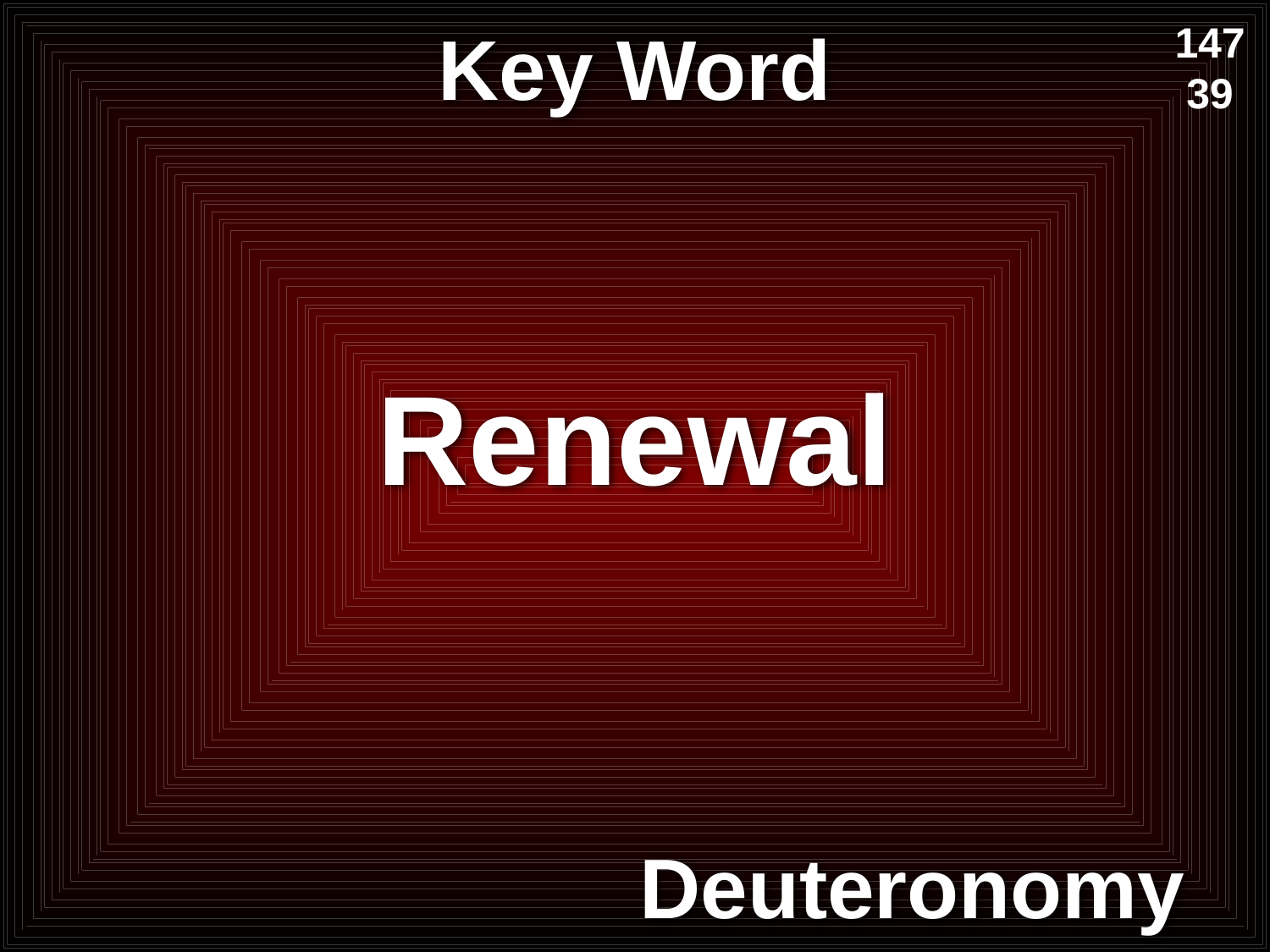

# Key Word
147
39

Renewal
Deuteronomy